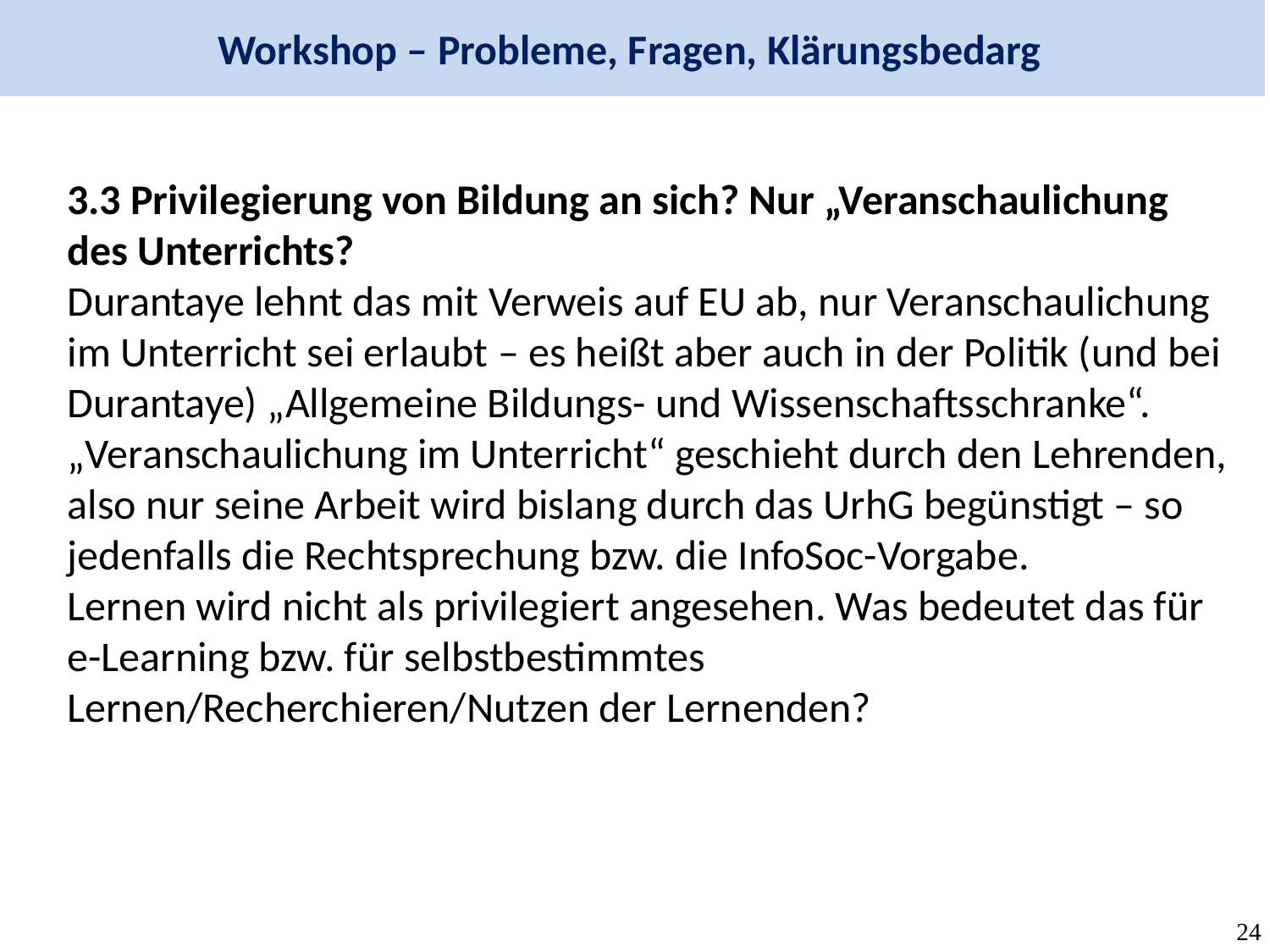

Workshop – Probleme, Fragen, Klärungsbedarg
3.3 Privilegierung von Bildung an sich? Nur „Veranschaulichung des Unterrichts?
Durantaye lehnt das mit Verweis auf EU ab, nur Veranschaulichung im Unterricht sei erlaubt – es heißt aber auch in der Politik (und bei Durantaye) „Allgemeine Bildungs- und Wissenschaftsschranke“.
„Veranschaulichung im Unterricht“ geschieht durch den Lehrenden, also nur seine Arbeit wird bislang durch das UrhG begünstigt – so jedenfalls die Rechtsprechung bzw. die InfoSoc-Vorgabe.
Lernen wird nicht als privilegiert angesehen. Was bedeutet das für e-Learning bzw. für selbstbestimmtes Lernen/Recherchieren/Nutzen der Lernenden?